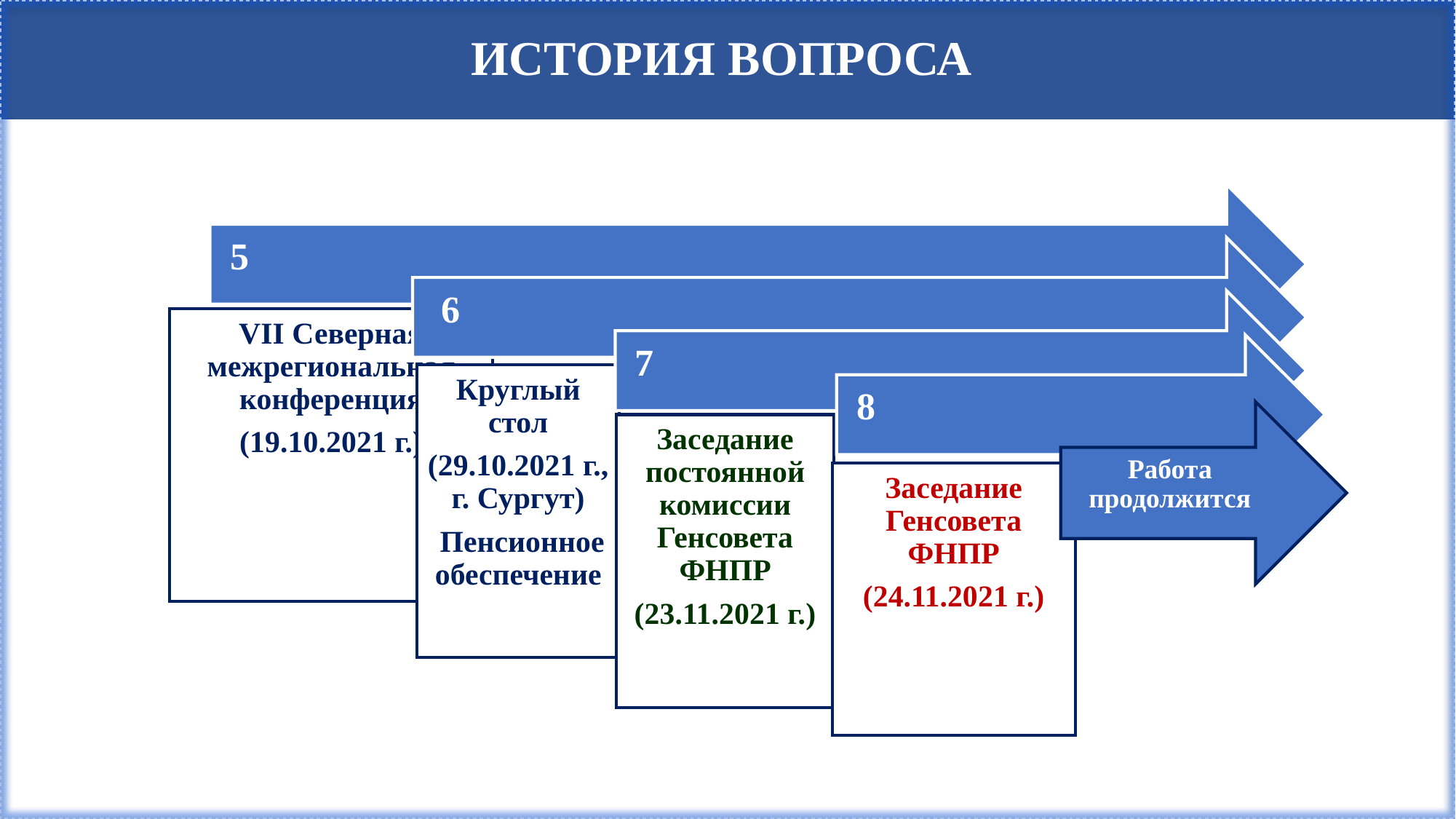

# ИСТОРИЯ ВОПРОСА
 5
VII Северная межрегиональная конференция
(19.10.2021 г.)
  6
Круглый стол
(29.10.2021 г.,
г. Сургут)
 Пенсионное обеспечение
 7
Заседание постоянной комиссии Генсовета ФНПР
(23.11.2021 г.)
 8
Заседание Генсовета ФНПР
(24.11.2021 г.)
Работа продолжится